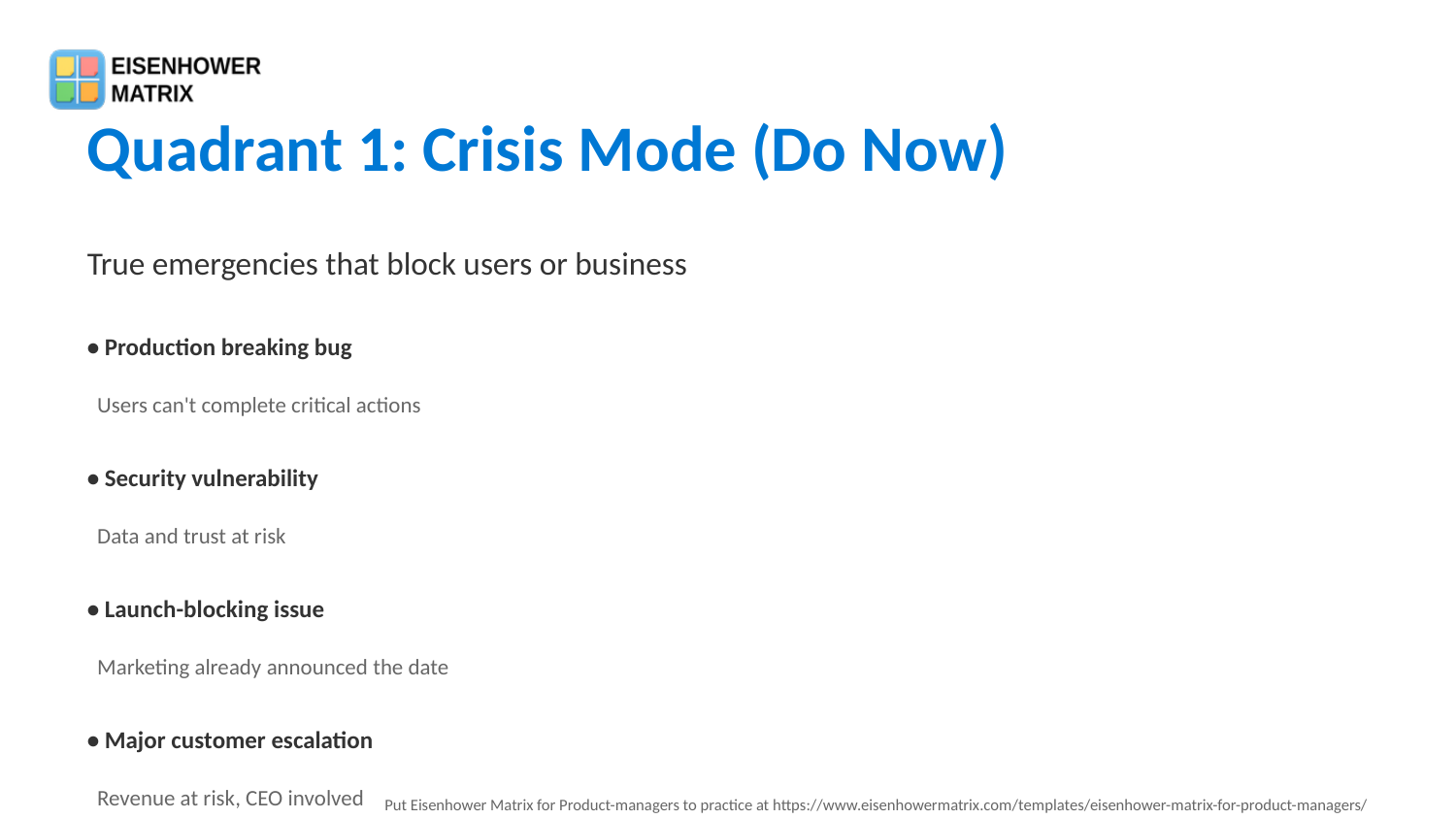

Quadrant 1: Crisis Mode (Do Now)
True emergencies that block users or business
• Production breaking bug
  Users can't complete critical actions
• Security vulnerability
  Data and trust at risk
• Launch-blocking issue
  Marketing already announced the date
• Major customer escalation
  Revenue at risk, CEO involved